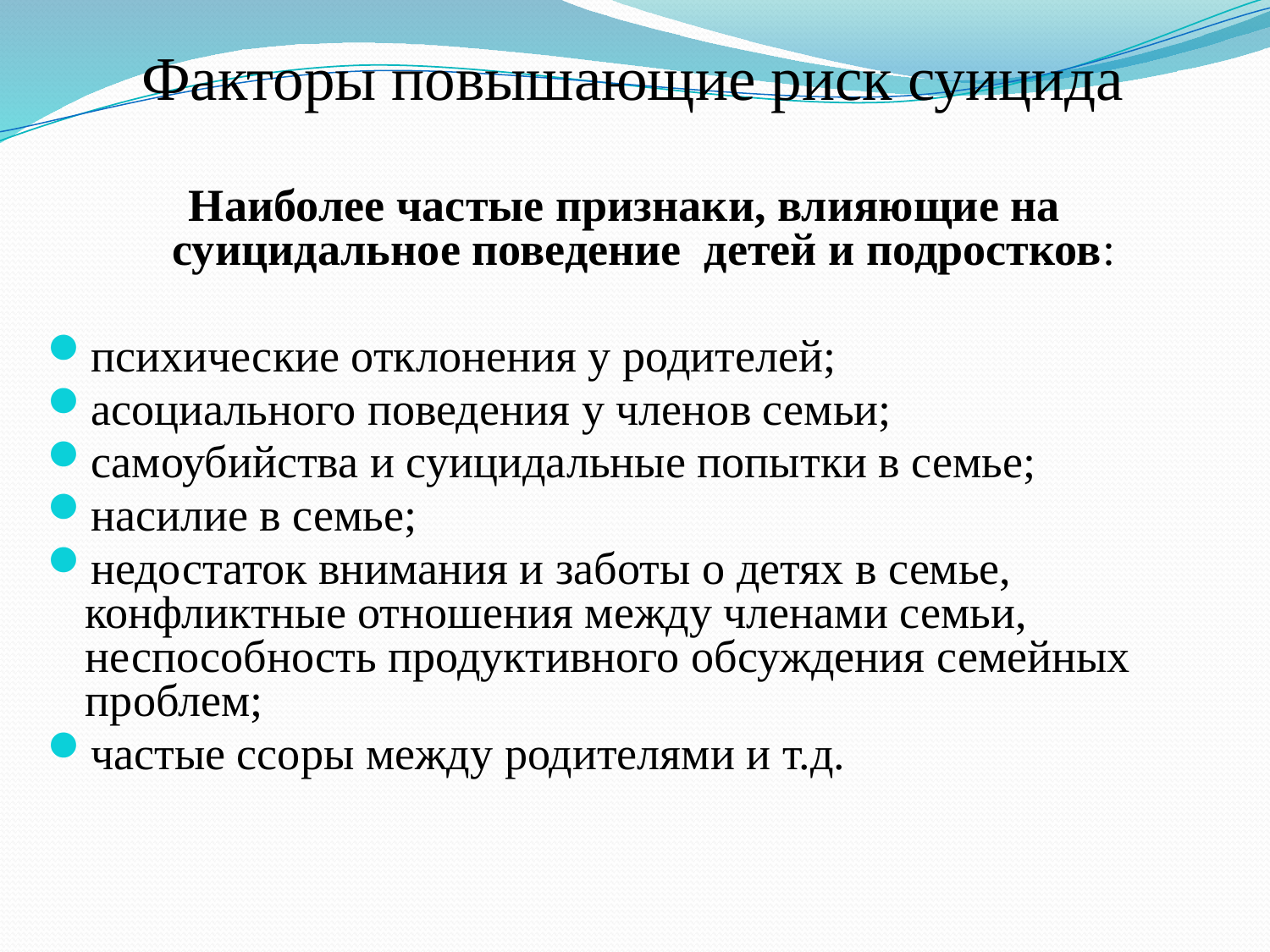

# Факторы повышающие риск суицида

Наиболее частые признаки, влияющие на суицидальное поведение  детей и подростков:

психические отклонения у родителей;
асоциального поведения у членов семьи;
самоубийства и суицидальные попытки в семье;
насилие в семье;
недостаток внимания и заботы о детях в семье, конфликтные отношения между членами семьи, неспособность продуктивного обсуждения семейных проблем;
частые ссоры между родителями и т.д.